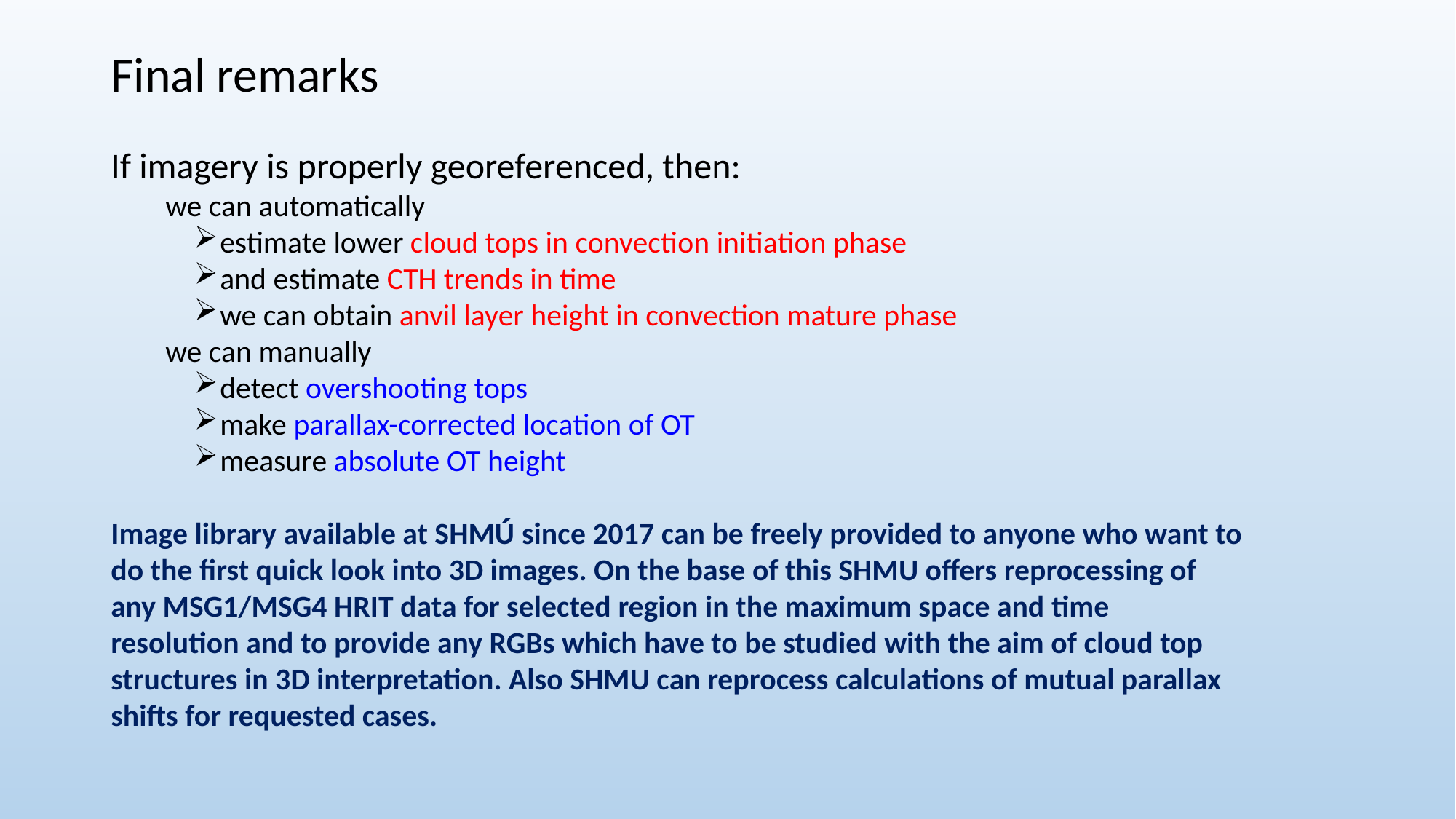

# Final remarks
If imagery is properly georeferenced, then:
we can automatically
estimate lower cloud tops in convection initiation phase
and estimate CTH trends in time
we can obtain anvil layer height in convection mature phase
we can manually
detect overshooting tops
make parallax-corrected location of OT
measure absolute OT height

Image library available at SHMÚ since 2017 can be freely provided to anyone who want to do the first quick look into 3D images. On the base of this SHMU offers reprocessing of any MSG1/MSG4 HRIT data for selected region in the maximum space and time resolution and to provide any RGBs which have to be studied with the aim of cloud top structures in 3D interpretation. Also SHMU can reprocess calculations of mutual parallax shifts for requested cases.